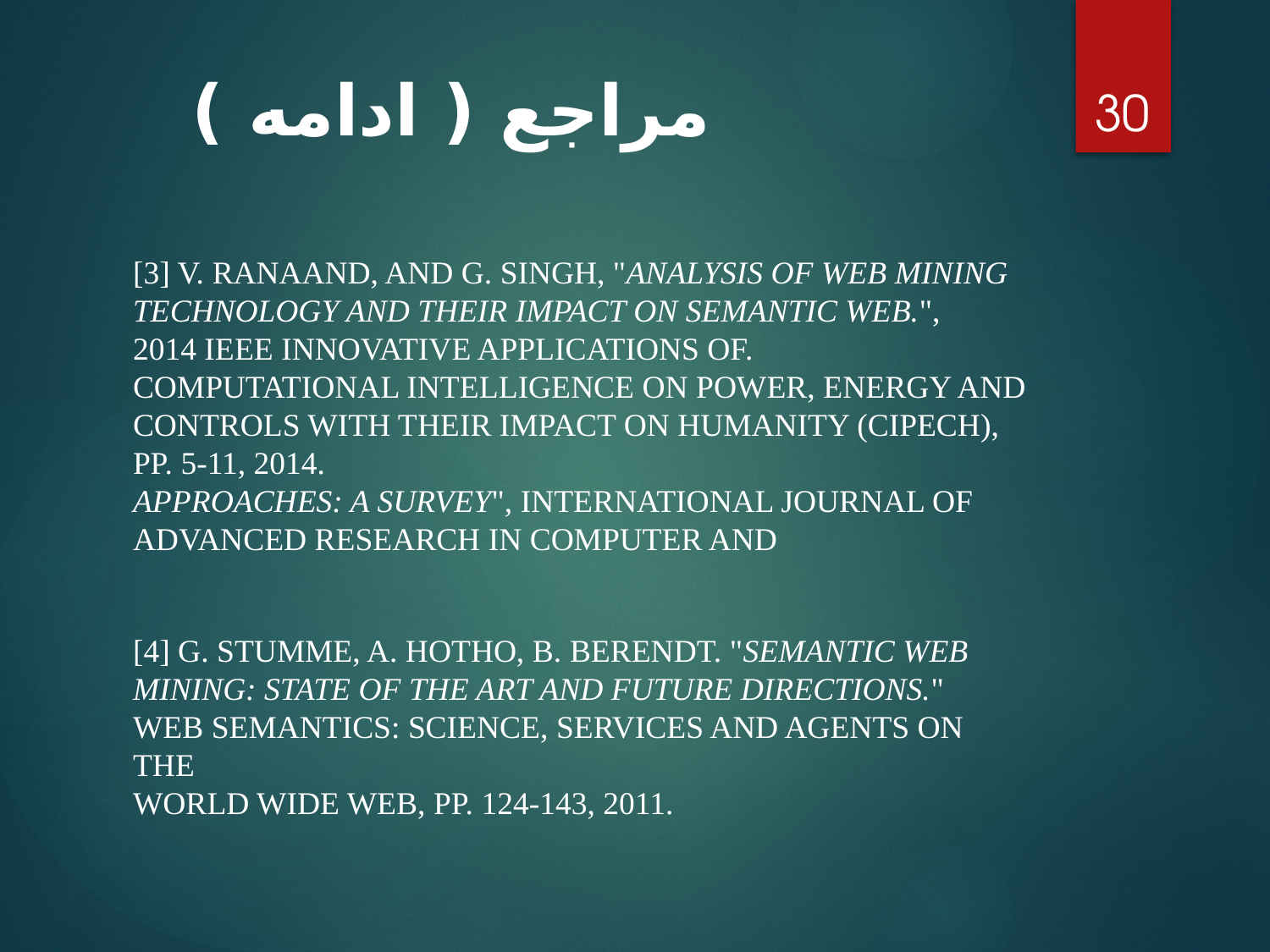

# مراجع ( ادامه )
30

[3] V. Ranaand, and G. Singh, "Analysis of Web Mining
Technology and Their Impact on Semantic Web.",
2014 IEEE Innovative Applications of.
Computational Intelligence on Power, Energy and
Controls with their impact on Humanity (CIPECH),
pp. 5-11, 2014.
Approaches: A Survey", International Journal of
Advanced Research in Computer and

[4] G. Stumme, A. Hotho, B. Berendt. "Semantic Web
Mining: State of the Art and Future Directions."
Web semantics: Science, services and agents on the
world wide web, pp. 124-143, 2011.